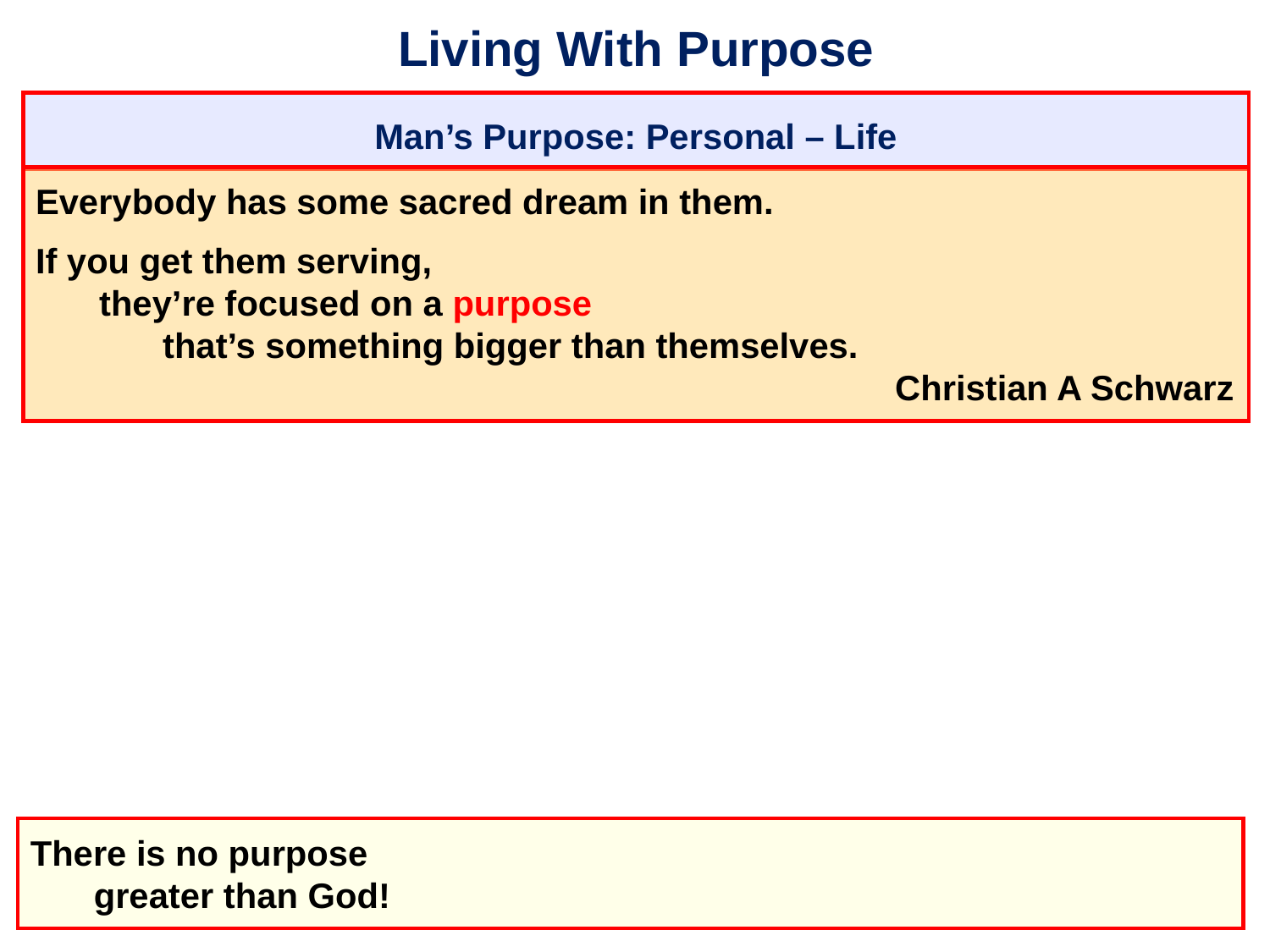

# Living With Purpose
Man’s Purpose: Personal – Life
Everybody has some sacred dream in them.

If you get them serving,
	they’re focused on a purpose
		that’s something bigger than themselves.
									          Christian A Schwarz
There is no purpose
	greater than God!